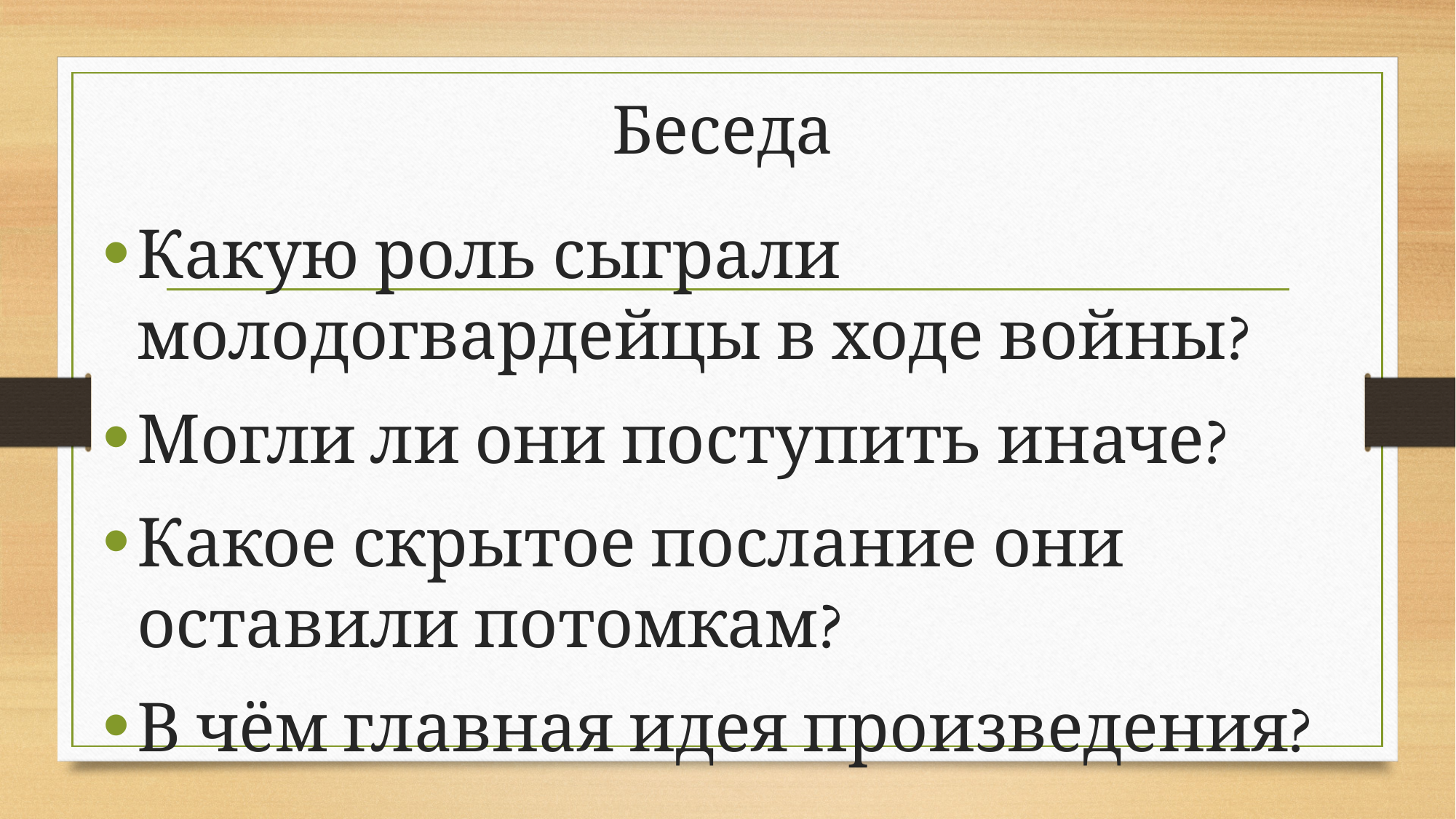

# Беседа
Какую роль сыграли молодогвардейцы в ходе войны?
Могли ли они поступить иначе?
Какое скрытое послание они оставили потомкам?
В чём главная идея произведения?